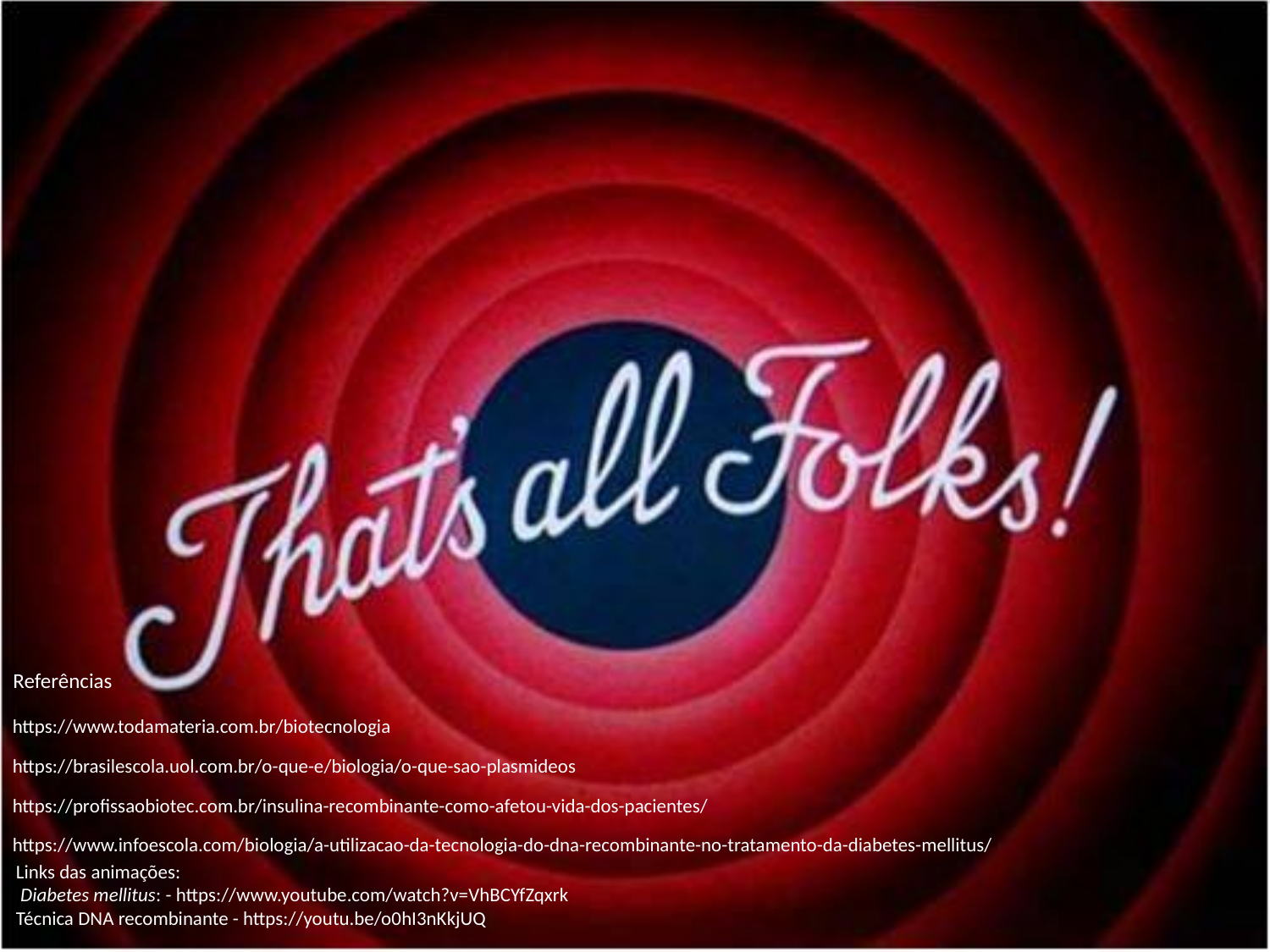

Referências
https://www.todamateria.com.br/biotecnologia
https://brasilescola.uol.com.br/o-que-e/biologia/o-que-sao-plasmideos
https://profissaobiotec.com.br/insulina-recombinante-como-afetou-vida-dos-pacientes/
https://www.infoescola.com/biologia/a-utilizacao-da-tecnologia-do-dna-recombinante-no-tratamento-da-diabetes-mellitus/
Links das animações:
 Diabetes mellitus: - https://www.youtube.com/watch?v=VhBCYfZqxrk
Técnica DNA recombinante - https://youtu.be/o0hI3nKkjUQ